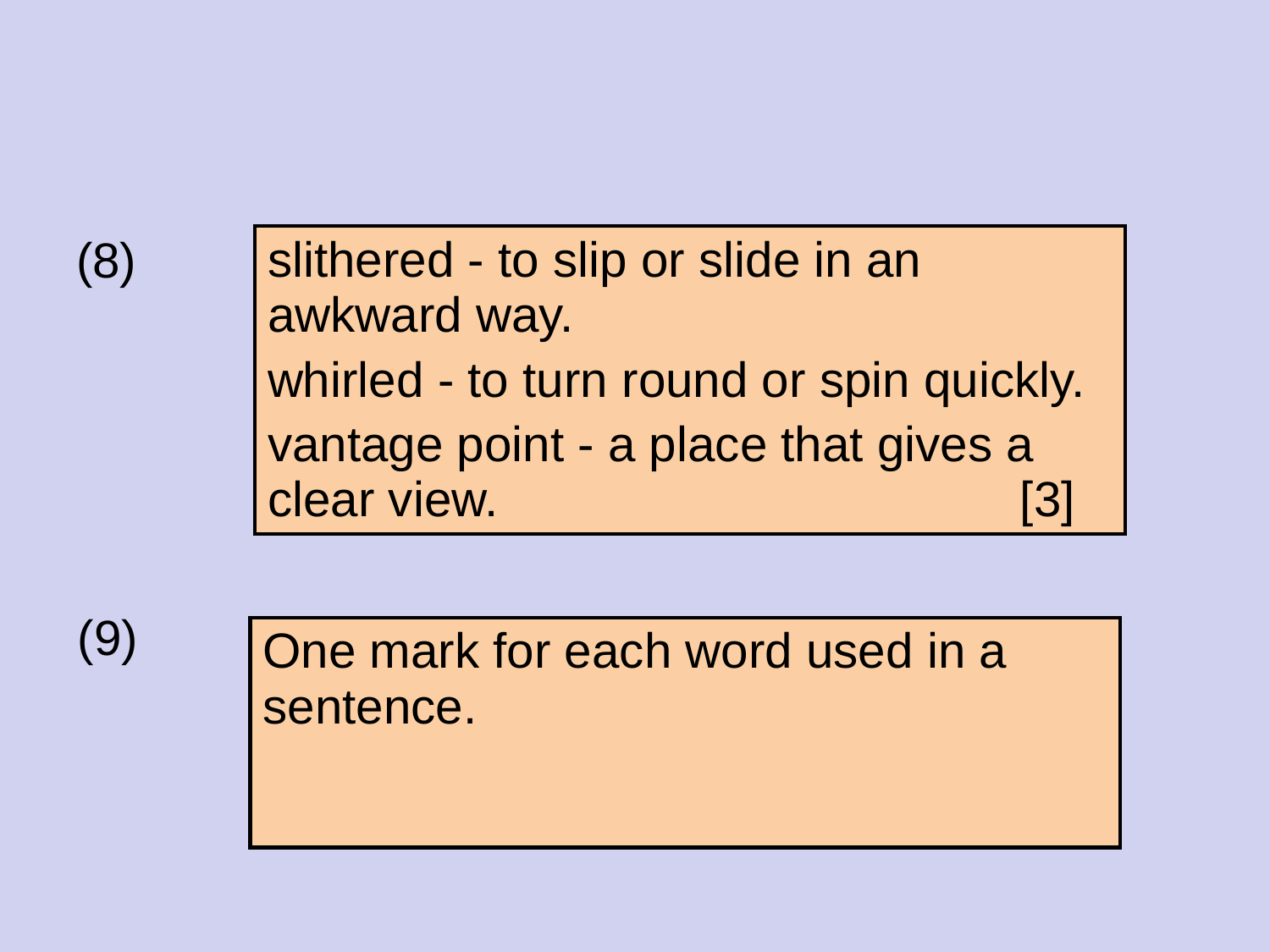

#
(8)

| slithered - to slip or slide in an awkward way. whirled - to turn round or spin quickly. vantage point - a place that gives a clear view. [3] |
| --- |

(9)

| One mark for each word used in a sentence. |
| --- |